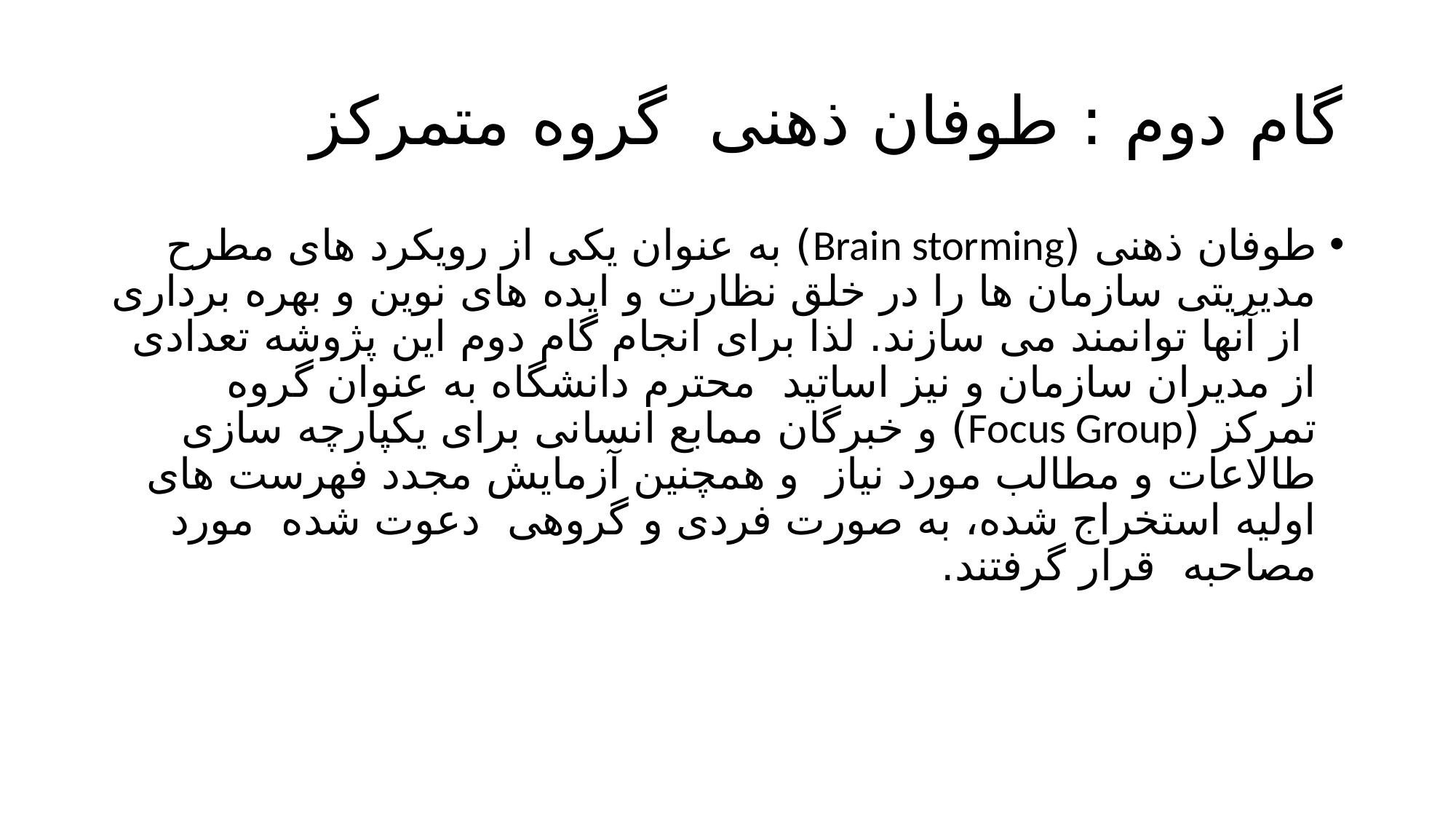

# گام دوم : طوفان ذهنی  گروه متمرکز
طوفان ذهنی (Brain storming) به عنوان یکی از رویکرد های مطرح  مدیریتی سازمان ها را در خلق نظارت و ایده های نوین و بهره برداری  از آنها توانمند می سازند. لذا برای انجام گام دوم این پژوشه تعدادی از مدیران سازمان و نیز اساتید  محترم دانشگاه به عنوان گروه تمرکز (Focus Group) و خبرگان ممابع انسانی برای یکپارچه سازی طالاعات و مطالب مورد نیاز  و همچنین آزمایش مجدد فهرست های اولیه استخراج شده، به صورت فردی و گروهی  دعوت شده  مورد مصاحبه  قرار گرفتند.